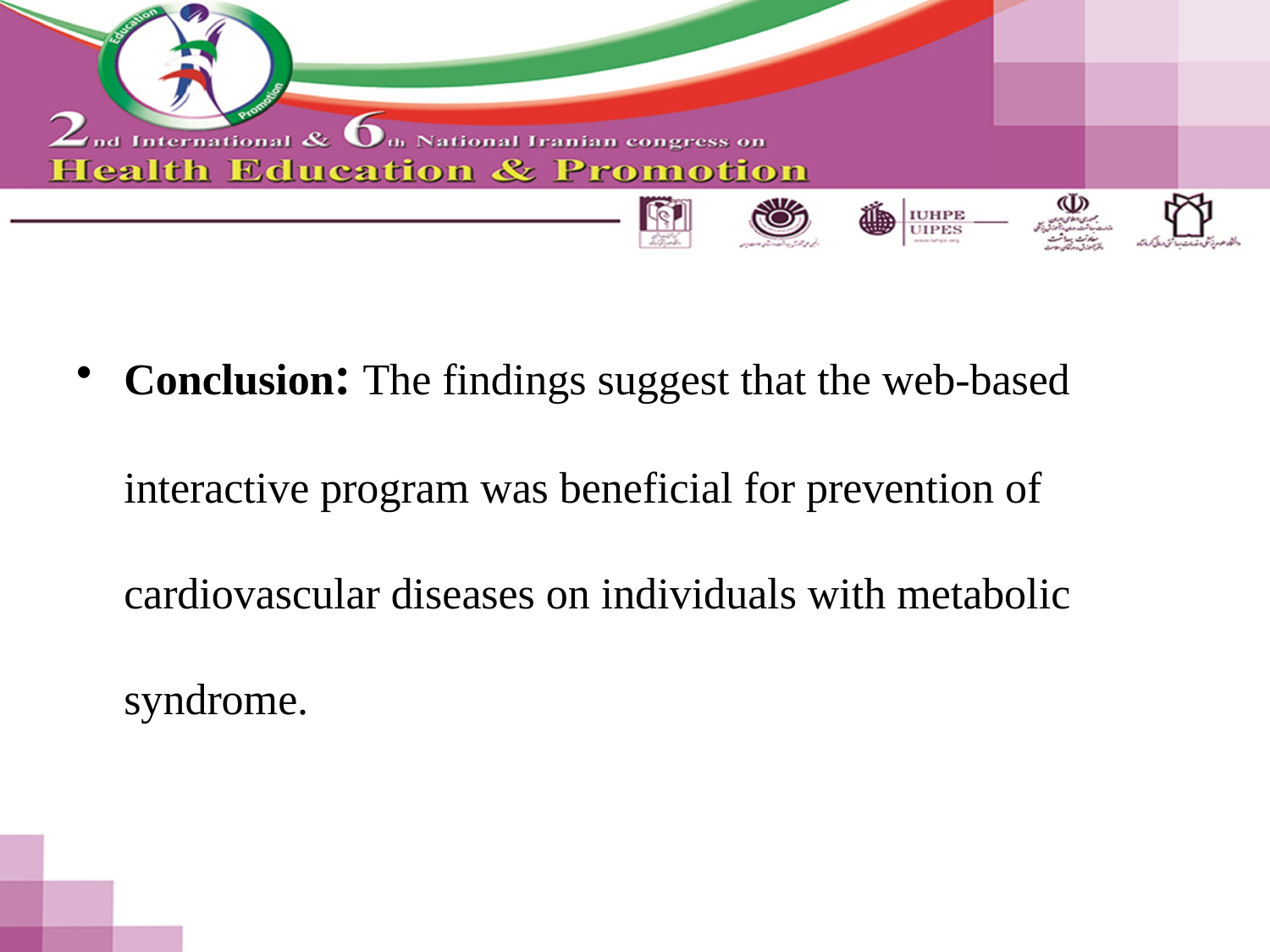

#
Conclusion: The findings suggest that the web-based interactive program was beneficial for prevention of cardiovascular diseases on individuals with metabolic syndrome.